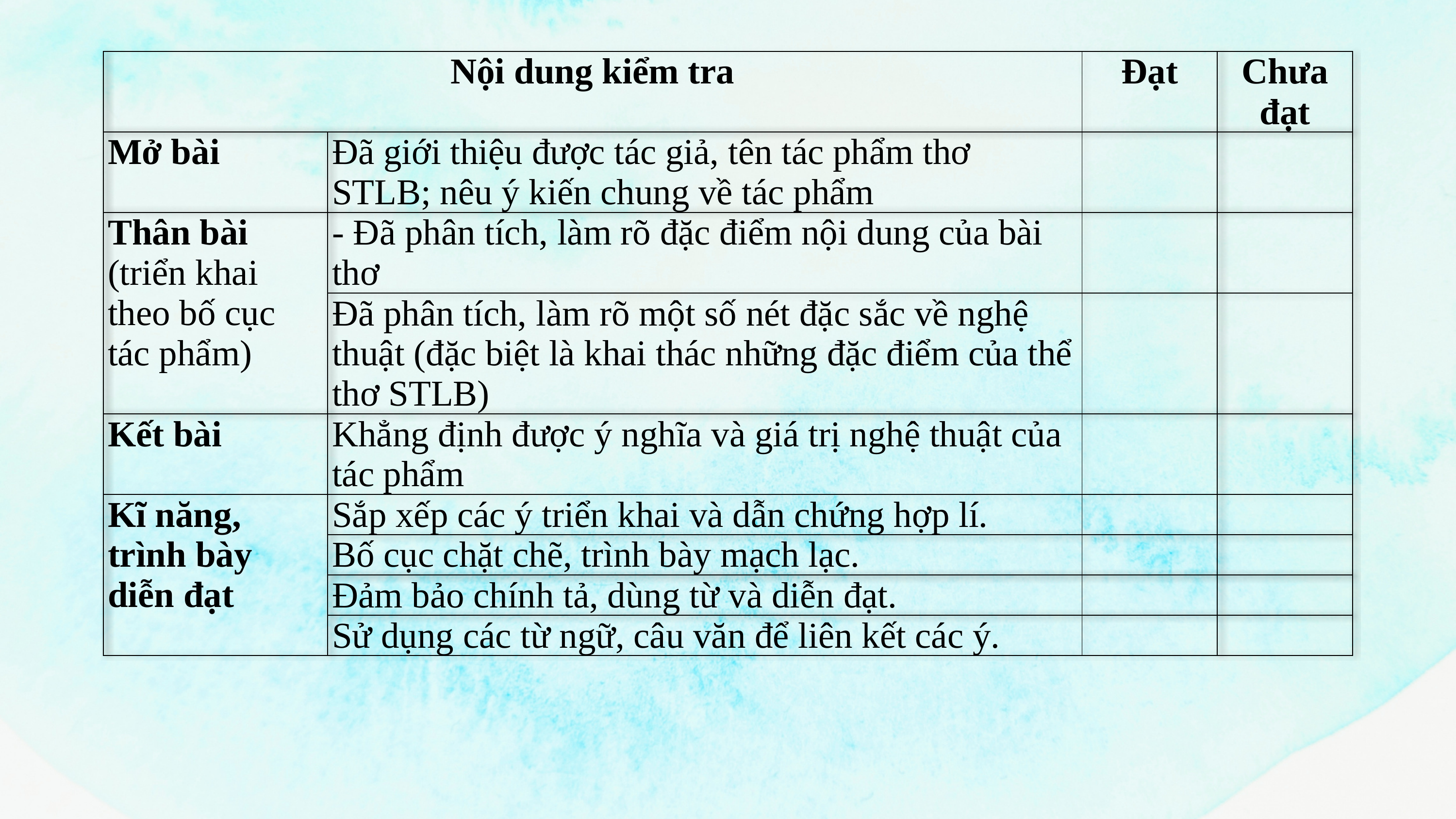

| Nội dung kiểm tra |  | Đạt | Chưa đạt |
| --- | --- | --- | --- |
| Mở bài | Đã giới thiệu được tác giả, tên tác phẩm thơ STLB; nêu ý kiến chung về tác phẩm |  |  |
| Thân bài (triển khai theo bố cục tác phẩm) | - Đã phân tích, làm rõ đặc điểm nội dung của bài thơ |  |  |
|  | Đã phân tích, làm rõ một số nét đặc sắc về nghệ thuật (đặc biệt là khai thác những đặc điểm của thể thơ STLB) |  |  |
| Kết bài | Khẳng định được ý nghĩa và giá trị nghệ thuật của tác phẩm |  |  |
| Kĩ năng, trình bày diễn đạt | Sắp xếp các ý triển khai và dẫn chứng hợp lí. |  |  |
|  | Bố cục chặt chẽ, trình bày mạch lạc. |  |  |
|  | Đảm bảo chính tả, dùng từ và diễn đạt. |  |  |
|  | Sử dụng các từ ngữ, câu văn để liên kết các ý. |  |  |